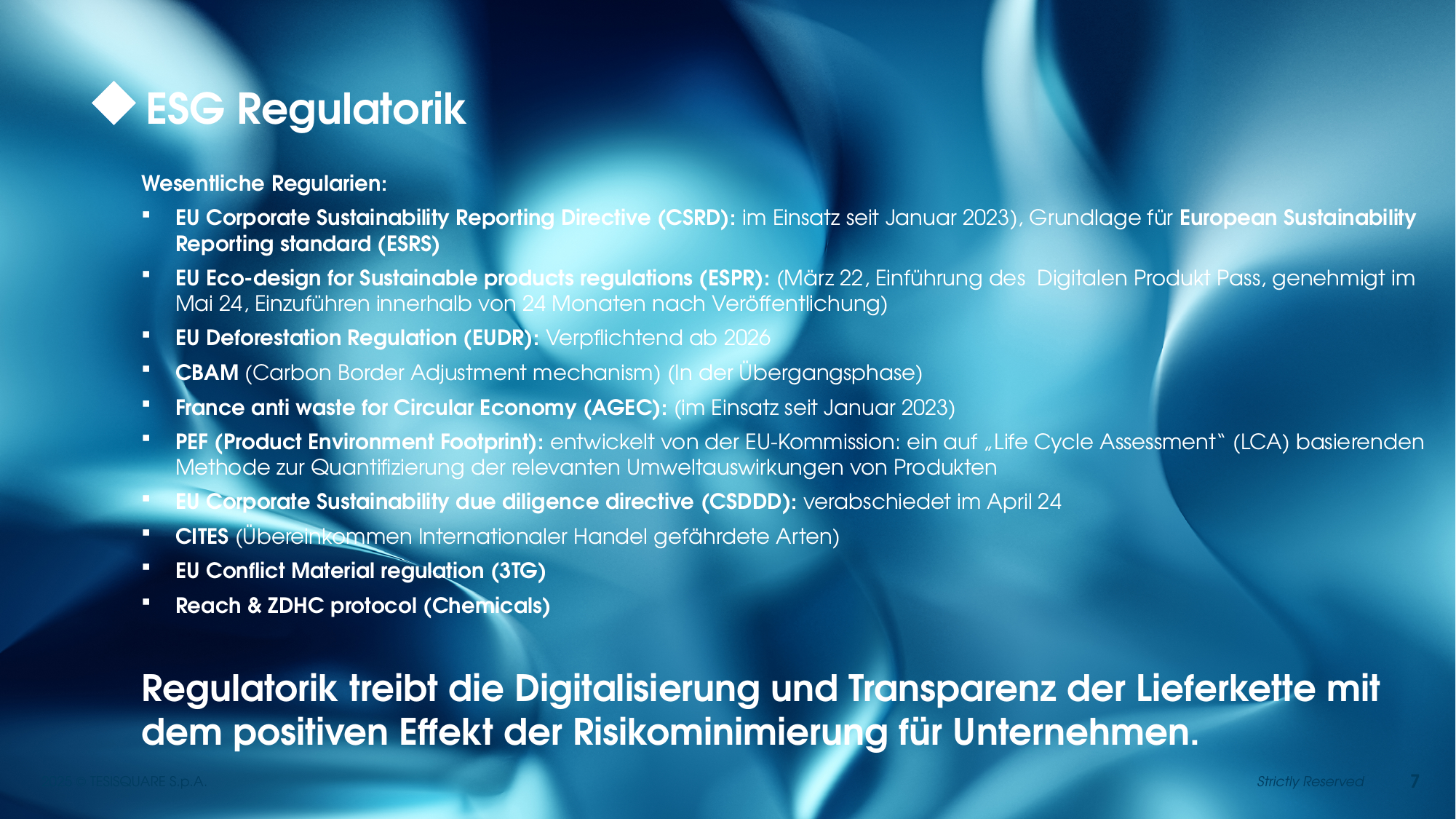

ESG Regulatorik

Wesentliche Regularien:
EU Corporate Sustainability Reporting Directive (CSRD): im Einsatz seit Januar 2023), Grundlage für European Sustainability Reporting standard (ESRS)
EU Eco-design for Sustainable products regulations (ESPR): (März 22, Einführung des  Digitalen Produkt Pass, genehmigt im Mai 24, Einzuführen innerhalb von 24 Monaten nach Veröffentlichung)
EU Deforestation Regulation (EUDR): Verpflichtend ab 2026
CBAM (Carbon Border Adjustment mechanism) (In der Übergangsphase)
France anti waste for Circular Economy (AGEC): (im Einsatz seit Januar 2023)
PEF (Product Environment Footprint): entwickelt von der EU-Kommission: ein auf „Life Cycle Assessment“ (LCA) basierenden Methode zur Quantifizierung der relevanten Umweltauswirkungen von Produkten
EU Corporate Sustainability due diligence directive (CSDDD): verabschiedet im April 24
CITES (Übereinkommen Internationaler Handel gefährdete Arten)
EU Conflict Material regulation (3TG)
Reach & ZDHC protocol (Chemicals)

Regulatorik treibt die Digitalisierung und Transparenz der Lieferkette mit dem positiven Effekt der Risikominimierung für Unternehmen.
2025 © TESISQUARE S.p.A.
Strictly Reserved
7